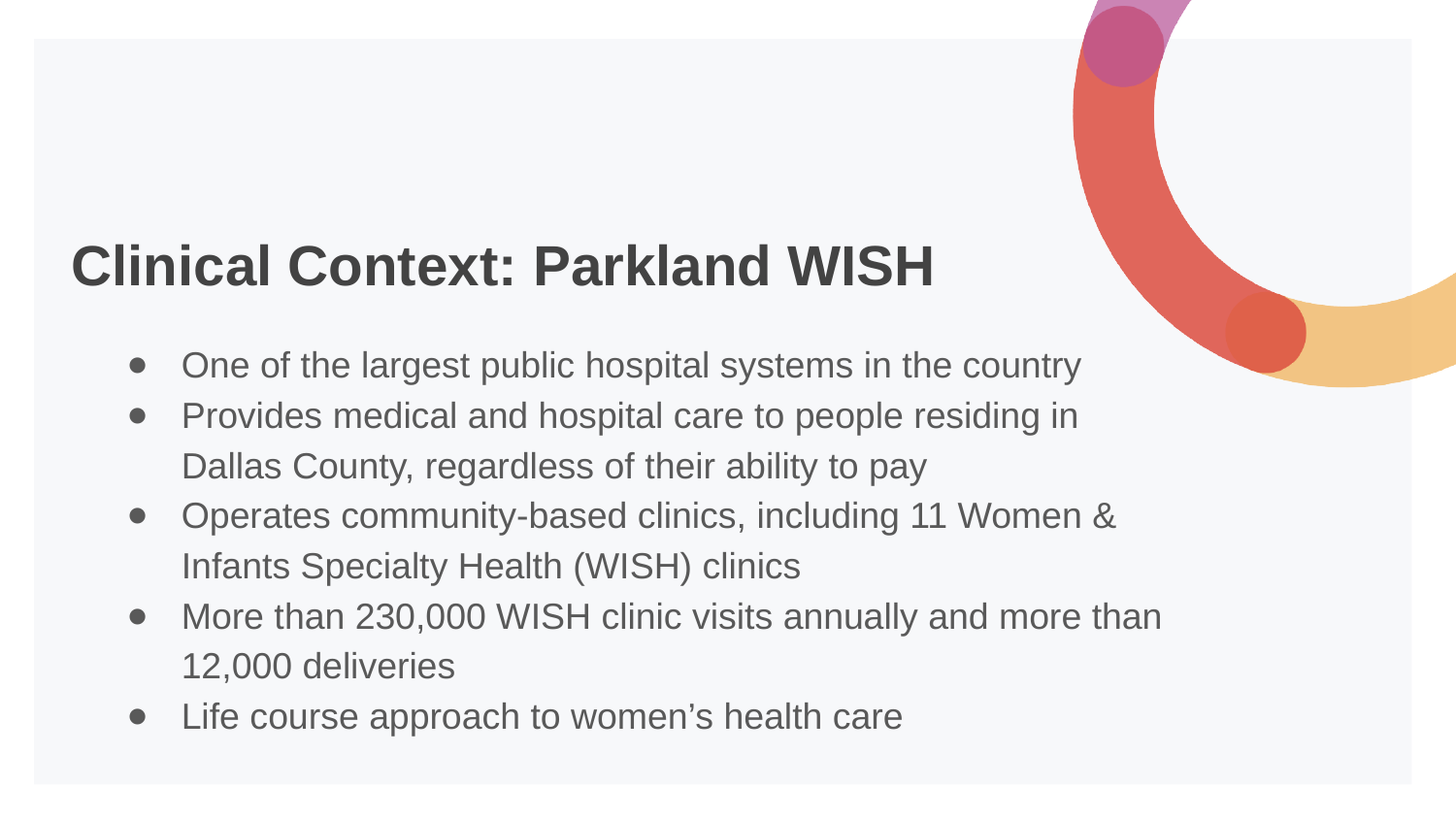

# Clinical Context: Parkland WISH
One of the largest public hospital systems in the country
Provides medical and hospital care to people residing in Dallas County, regardless of their ability to pay
Operates community-based clinics, including 11 Women & Infants Specialty Health (WISH) clinics
More than 230,000 WISH clinic visits annually and more than 12,000 deliveries
Life course approach to women’s health care